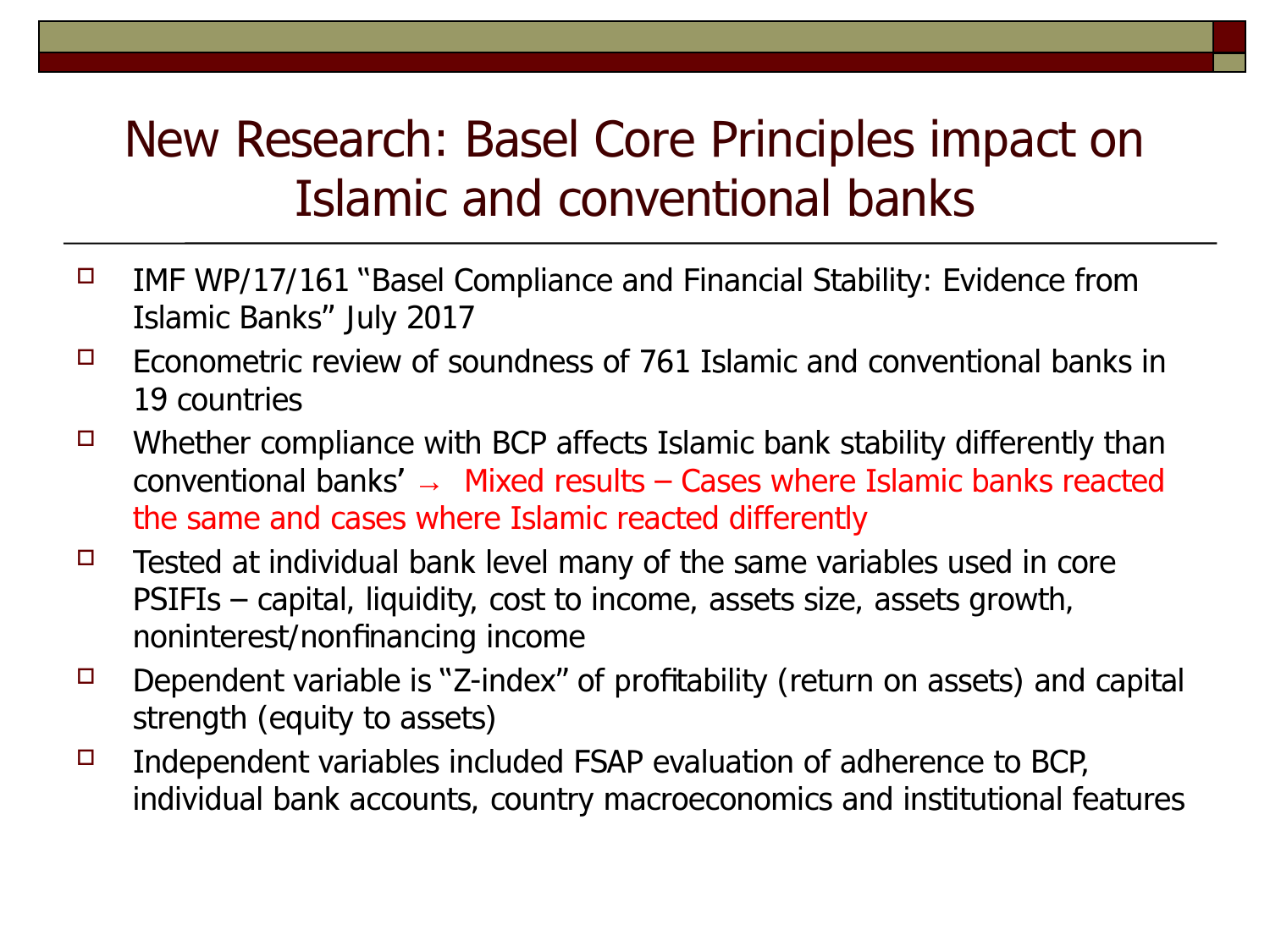

# New Research: Basel Core Principles impact on Islamic and conventional banks
IMF WP/17/161 “Basel Compliance and Financial Stability: Evidence from Islamic Banks” July 2017
Econometric review of soundness of 761 Islamic and conventional banks in 19 countries
Whether compliance with BCP affects Islamic bank stability differently than conventional banks’ →  Mixed results – Cases where Islamic banks reacted the same and cases where Islamic reacted differently
Tested at individual bank level many of the same variables used in core PSIFIs – capital, liquidity, cost to income, assets size, assets growth, noninterest/nonfinancing income
Dependent variable is “Z-index” of profitability (return on assets) and capital strength (equity to assets)
Independent variables included FSAP evaluation of adherence to BCP, individual bank accounts, country macroeconomics and institutional features